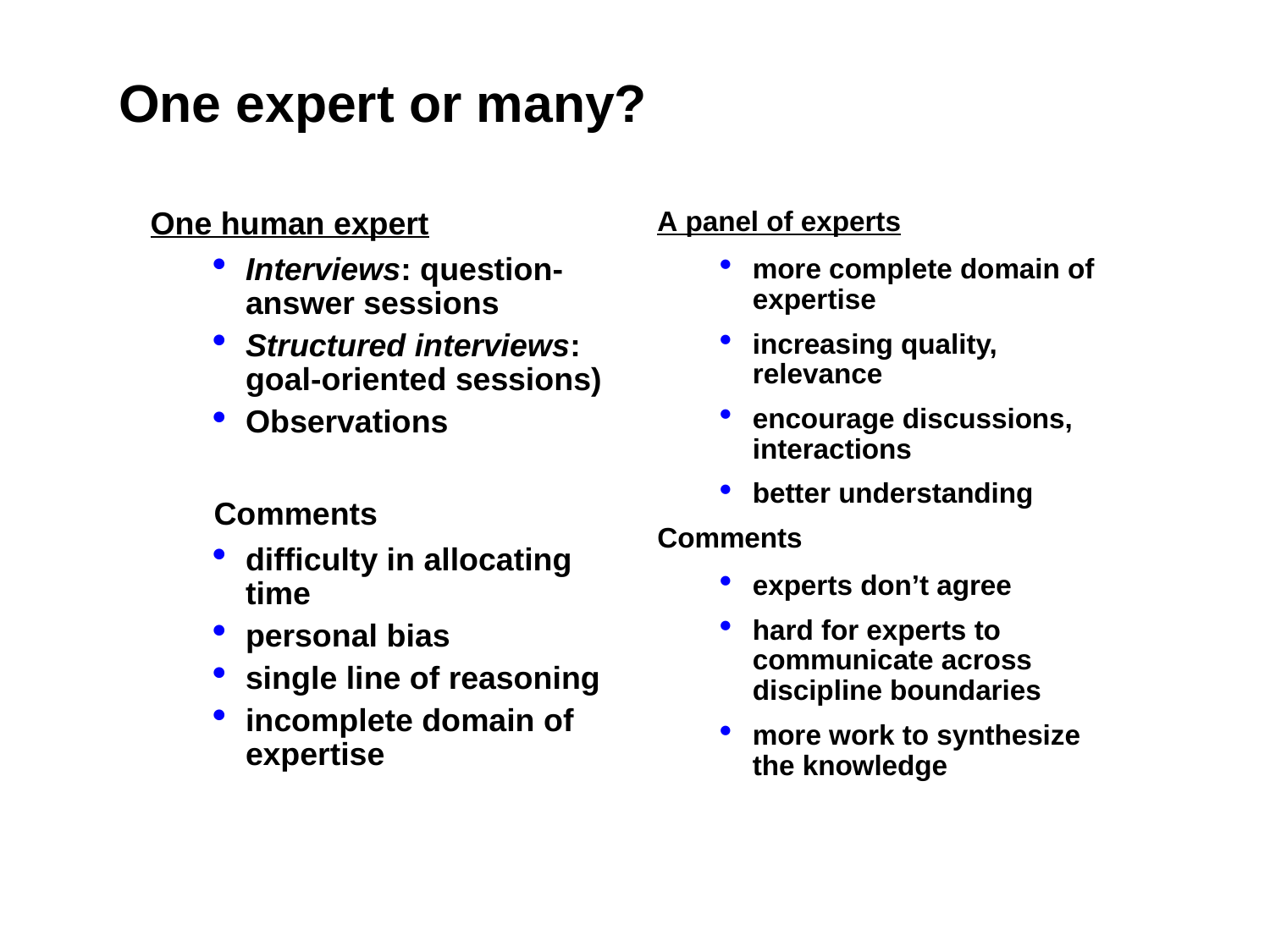

One expert or many?
One human expert
Interviews: question-answer sessions
Structured interviews: goal-oriented sessions)
Observations

Comments
difficulty in allocating time
personal bias
single line of reasoning
incomplete domain of expertise
A panel of experts
more complete domain of expertise
increasing quality, relevance
encourage discussions, interactions
better understanding
Comments
experts don’t agree
hard for experts to communicate across discipline boundaries
more work to synthesize the knowledge